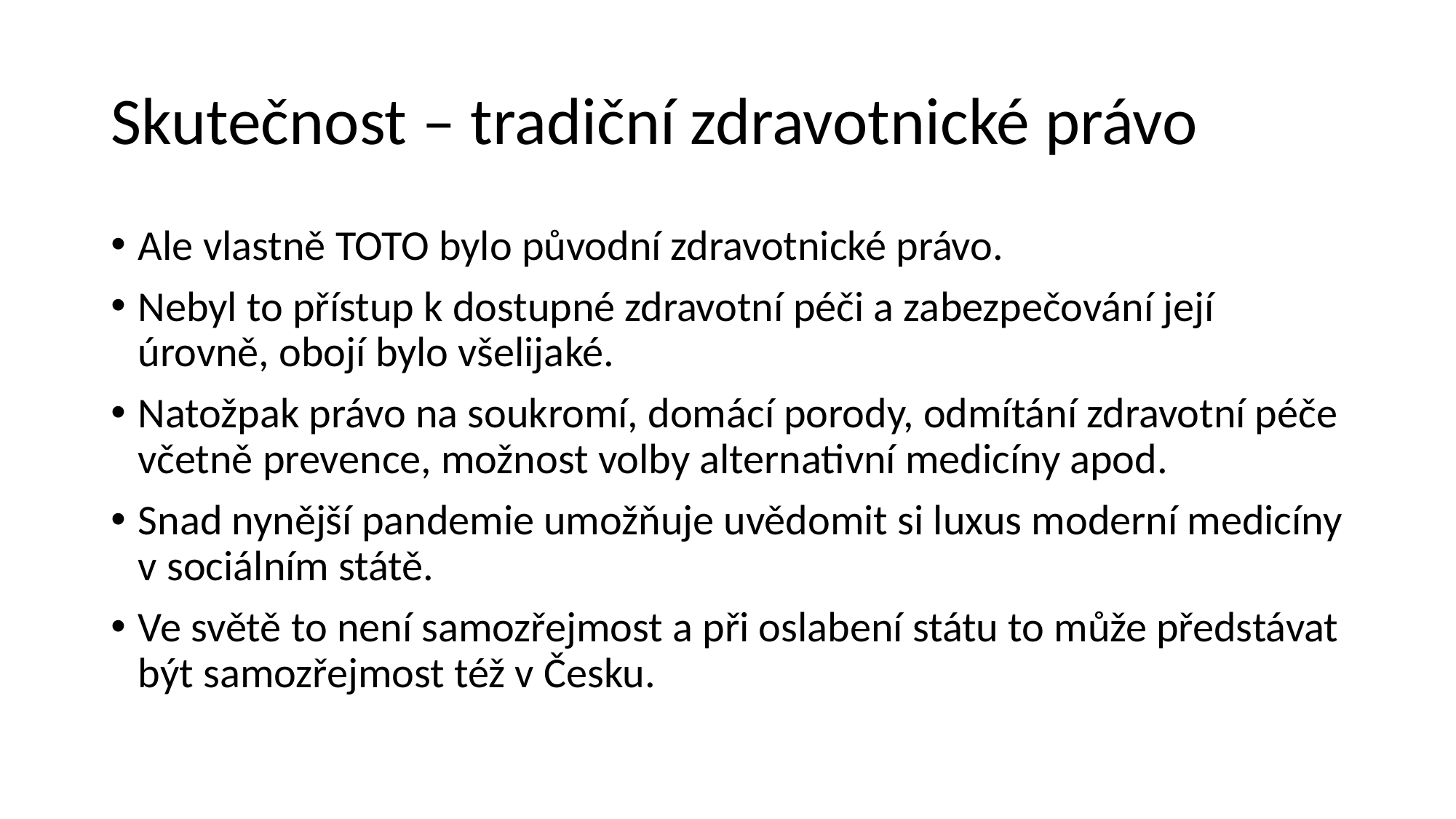

# Skutečnost – tradiční zdravotnické právo
Ale vlastně TOTO bylo původní zdravotnické právo.
Nebyl to přístup k dostupné zdravotní péči a zabezpečování její úrovně, obojí bylo všelijaké.
Natožpak právo na soukromí, domácí porody, odmítání zdravotní péče včetně prevence, možnost volby alternativní medicíny apod.
Snad nynější pandemie umožňuje uvědomit si luxus moderní medicíny v sociálním státě.
Ve světě to není samozřejmost a při oslabení státu to může předstávat být samozřejmost též v Česku.